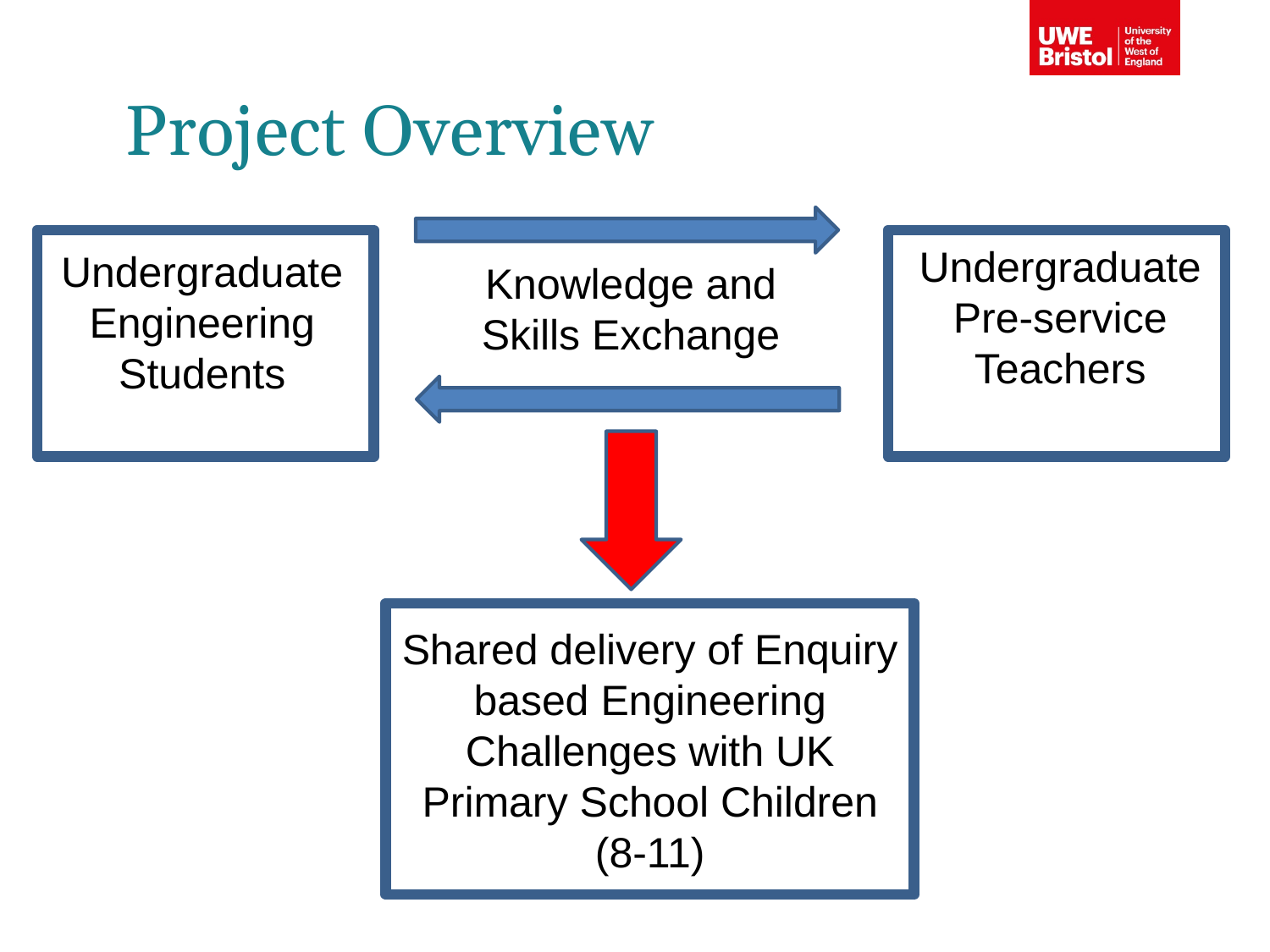

Project Overview

Undergraduate
Pre-service Teachers
Undergraduate
Engineering Students
Knowledge and Skills Exchange

Shared delivery of Enquiry based Engineering Challenges with UK Primary School Children (8-11)